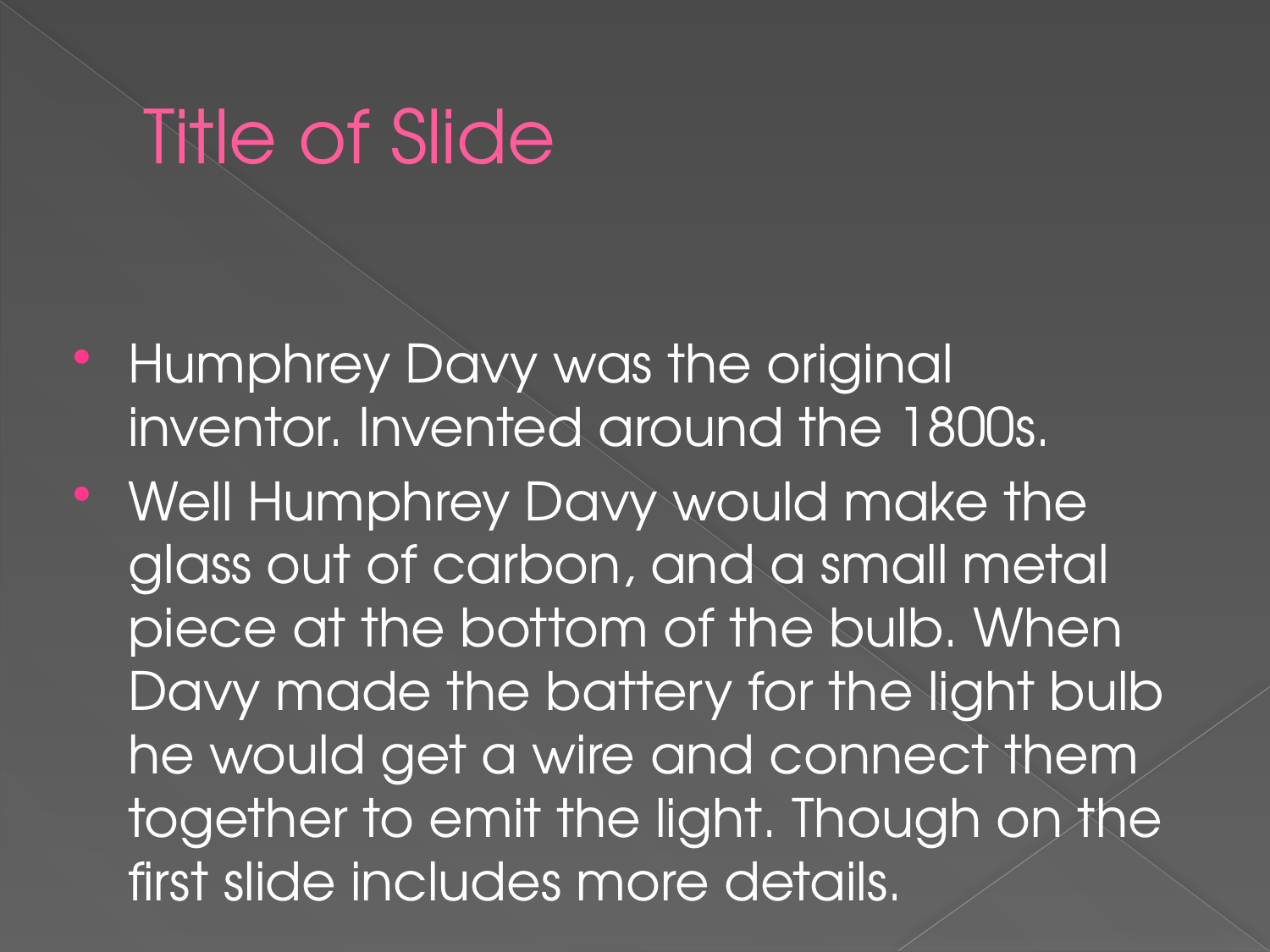

# Title of Slide
Humphrey Davy was the original inventor. Invented around the 1800s.
Well Humphrey Davy would make the glass out of carbon, and a small metal piece at the bottom of the bulb. When Davy made the battery for the light bulb he would get a wire and connect them together to emit the light. Though on the first slide includes more details.